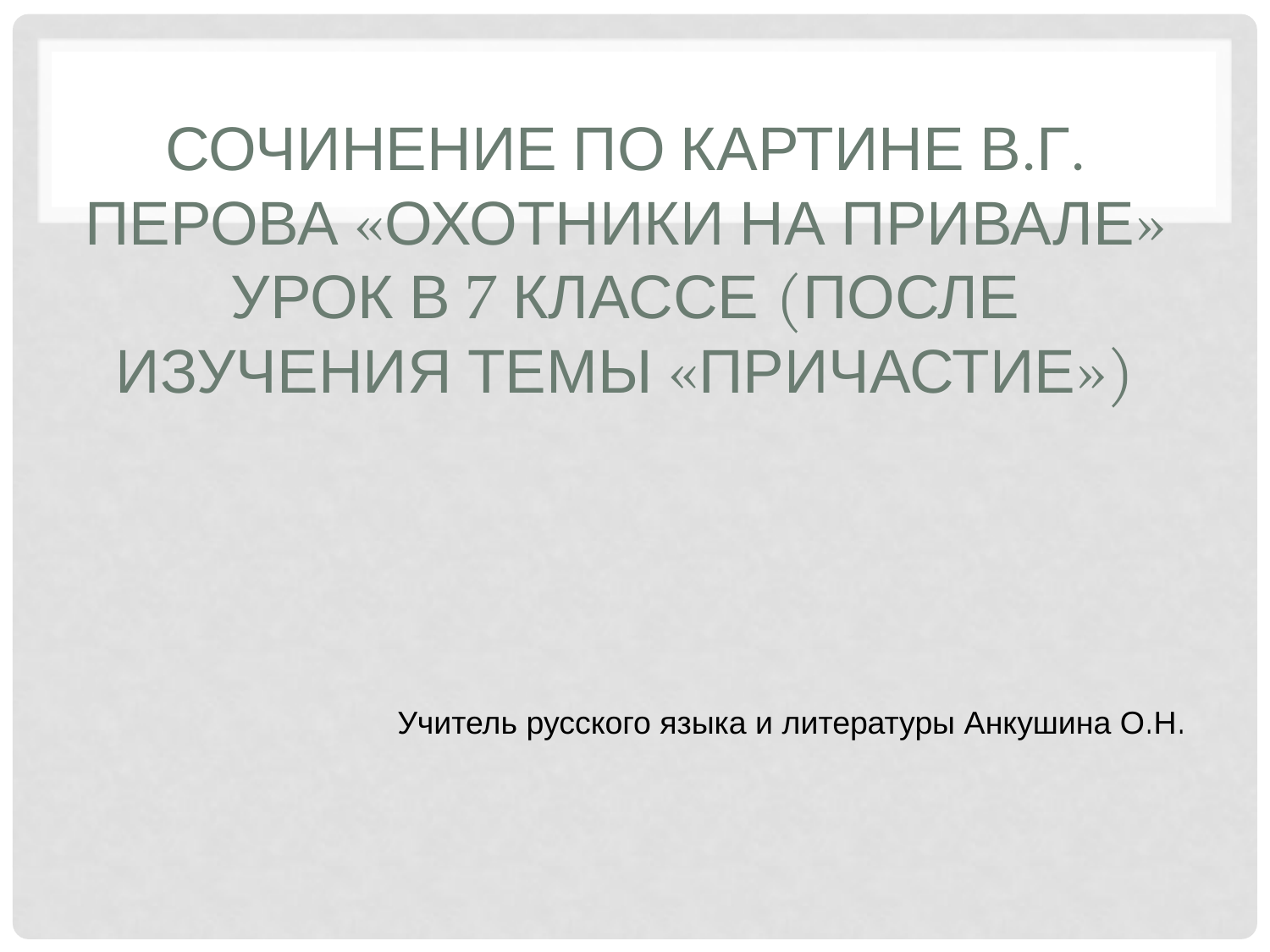

# Сочинение по картине В.Г. Перова «Охотники на привале» урок в 7 классе (после изучения темы «Причастие»)
Учитель русского языка и литературы Анкушина О.Н.